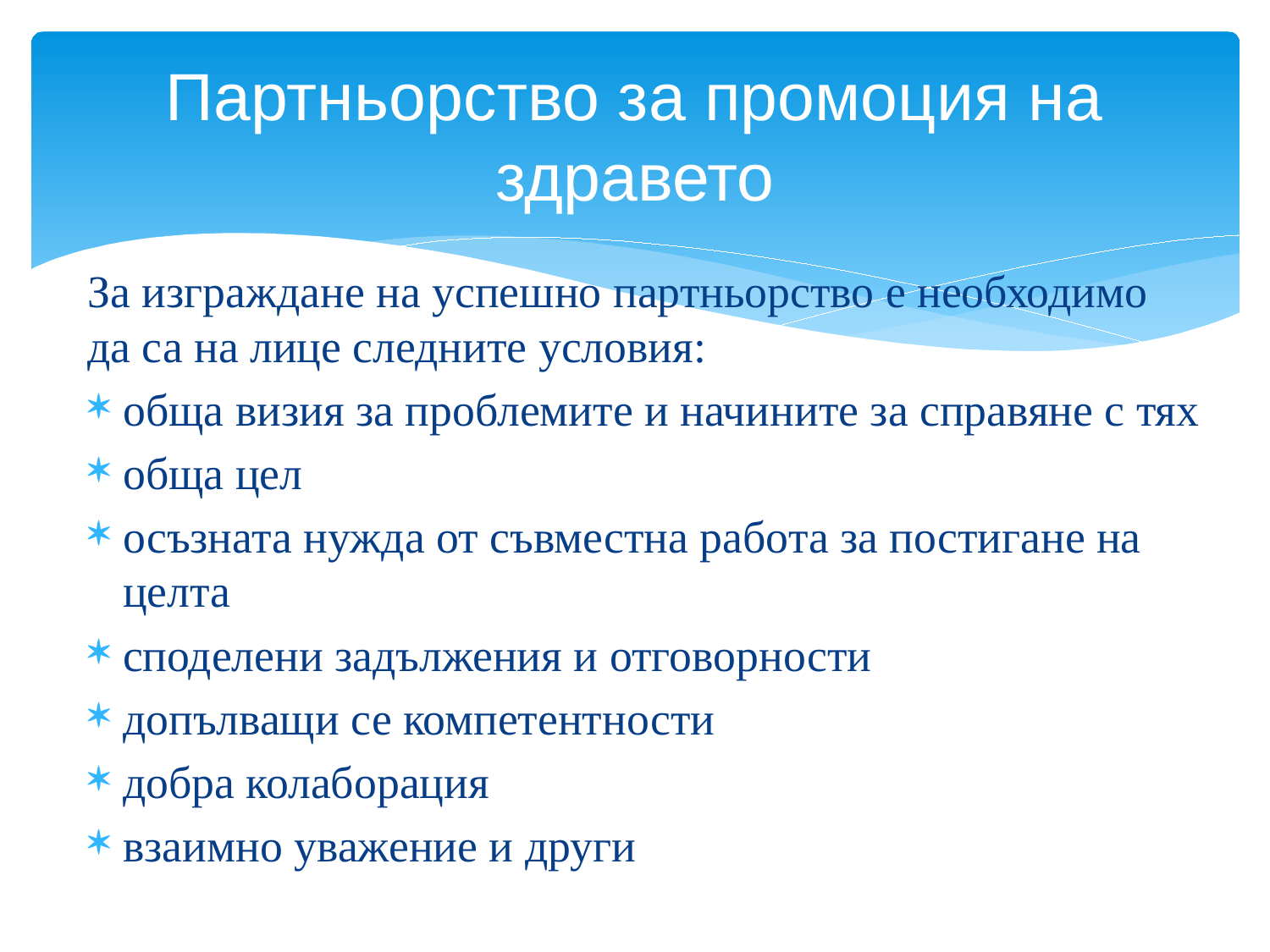

# Партньорство за промоция на здравето
За изграждане на успешно партньорство е необходимо да са на лице следните условия:
обща визия за проблемите и начините за справяне с тях
обща цел
осъзната нужда от съвместна работа за постигане на целта
споделени задължения и отговорности
допълващи се компетентности
добра колаборация
взаимно уважение и други